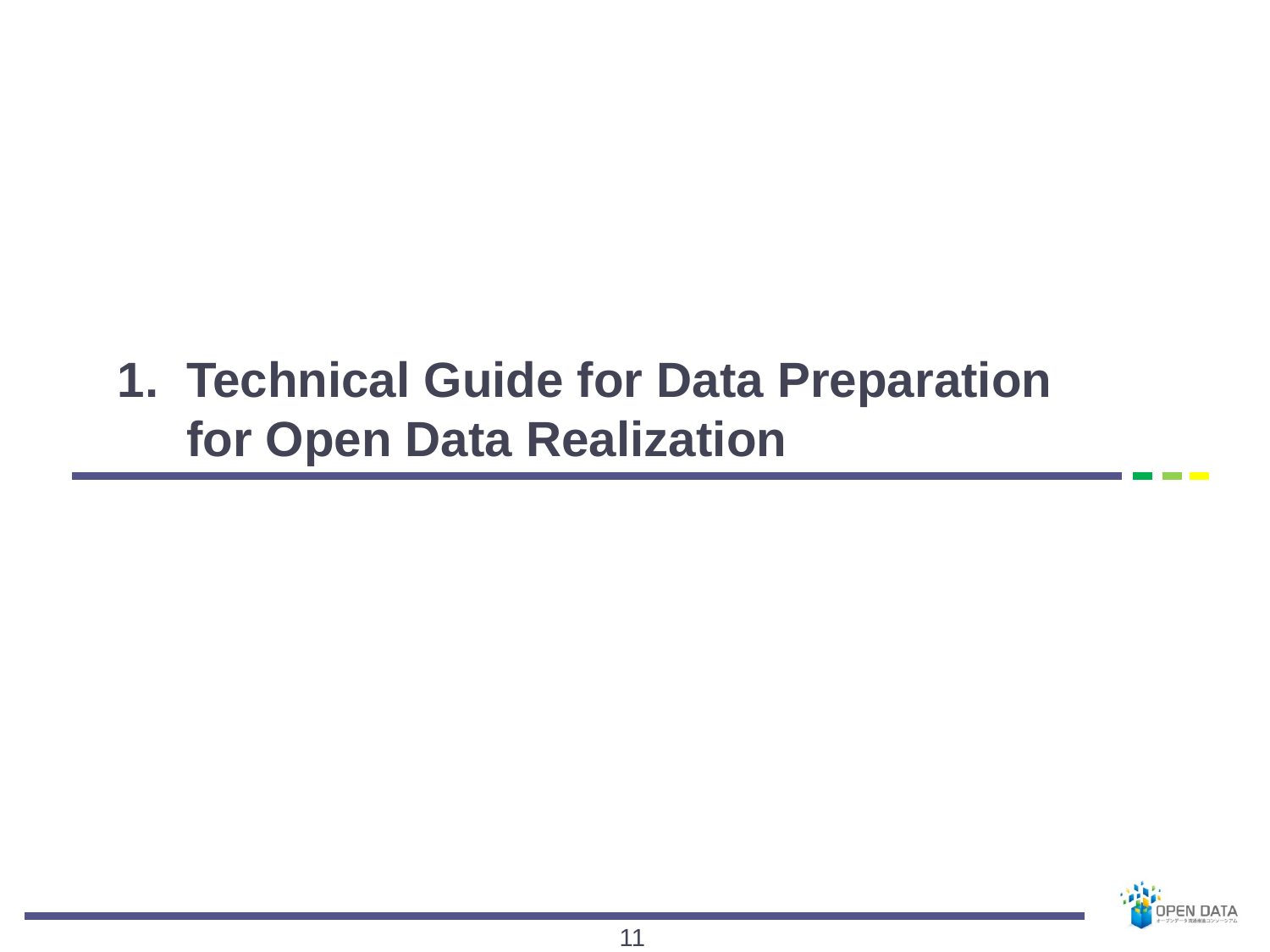

# 1.  Technical Guide for Data Preparation for Open Data Realization
11